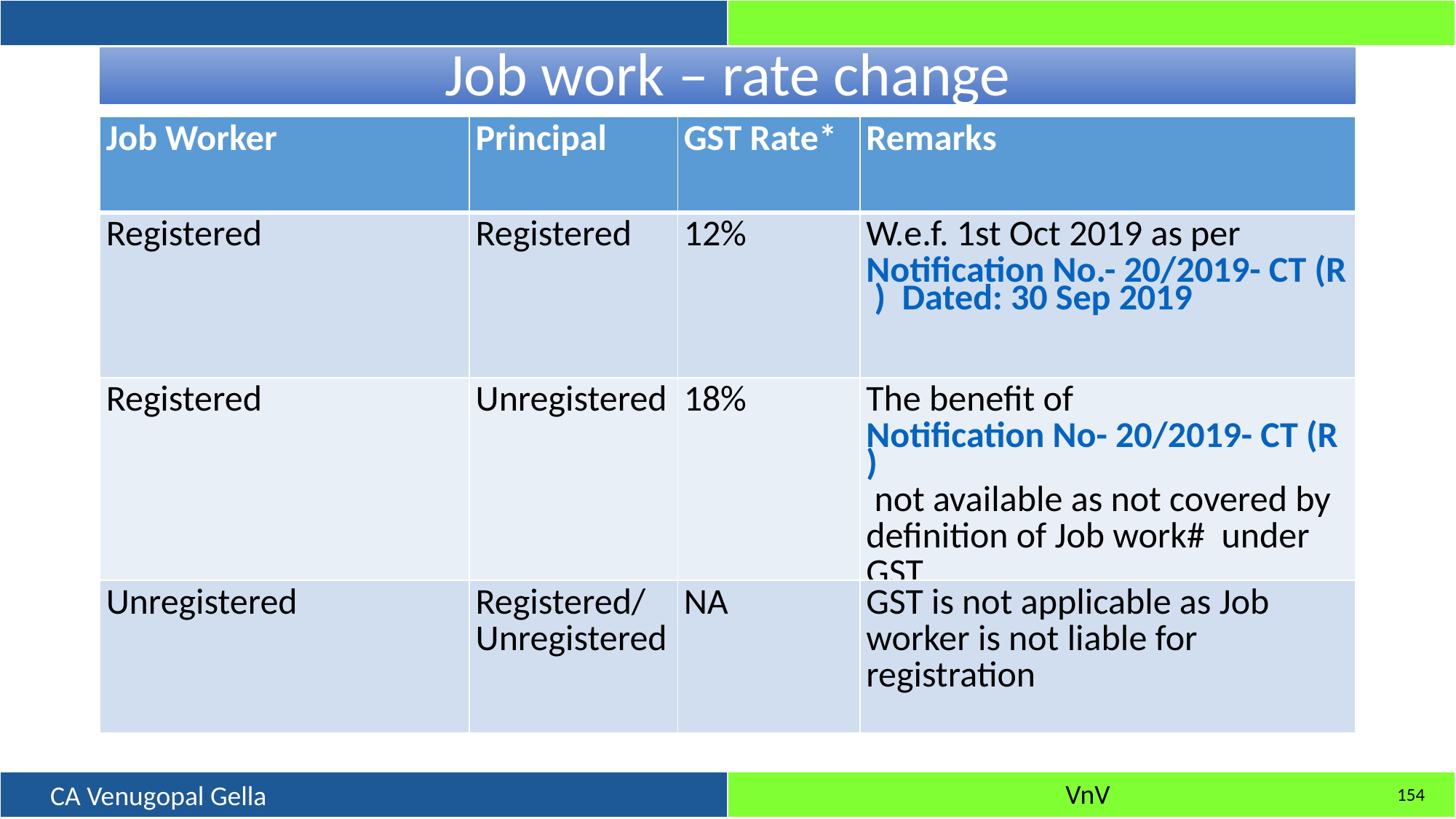

# Job work – rate change
| Job Worker | Principal | GST Rate\* | Remarks |
| --- | --- | --- | --- |
| Registered | Registered | 12% | W.e.f. 1st Oct 2019 as per Notification No.- 20/2019- CT (R )  Dated: 30 Sep 2019 |
| Registered | Unregistered | 18% | The benefit of Notification No- 20/2019- CT (R ) not available as not covered by definition of Job work#  under GST |
| Unregistered | Registered/ Unregistered | NA | GST is not applicable as Job worker is not liable for registration |
154